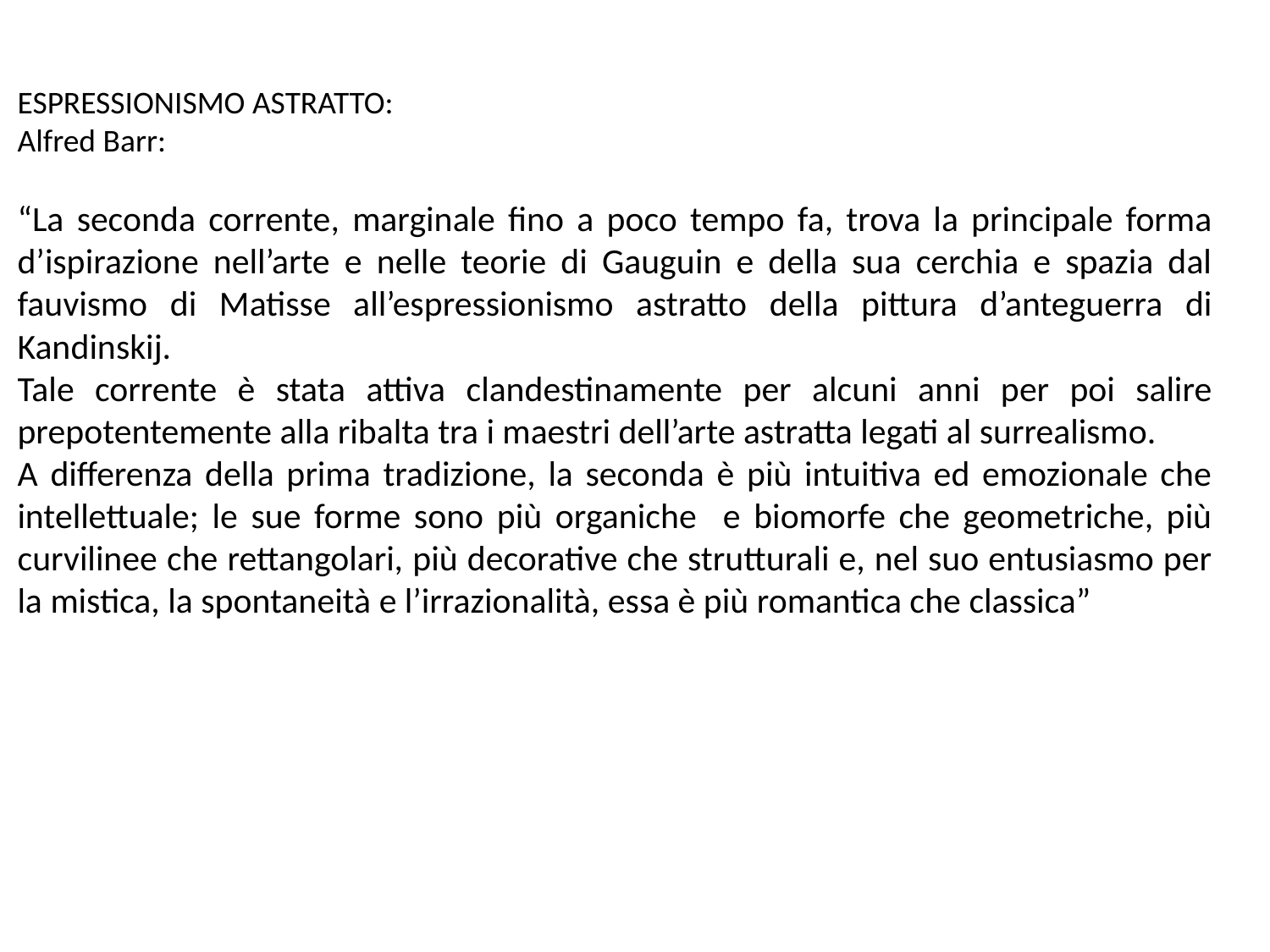

ESPRESSIONISMO ASTRATTO:
Alfred Barr:

“La seconda corrente, marginale fino a poco tempo fa, trova la principale forma d’ispirazione nell’arte e nelle teorie di Gauguin e della sua cerchia e spazia dal fauvismo di Matisse all’espressionismo astratto della pittura d’anteguerra di Kandinskij.
Tale corrente è stata attiva clandestinamente per alcuni anni per poi salire prepotentemente alla ribalta tra i maestri dell’arte astratta legati al surrealismo.
A differenza della prima tradizione, la seconda è più intuitiva ed emozionale che intellettuale; le sue forme sono più organiche  e biomorfe che geometriche, più curvilinee che rettangolari, più decorative che strutturali e, nel suo entusiasmo per la mistica, la spontaneità e l’irrazionalità, essa è più romantica che classica”